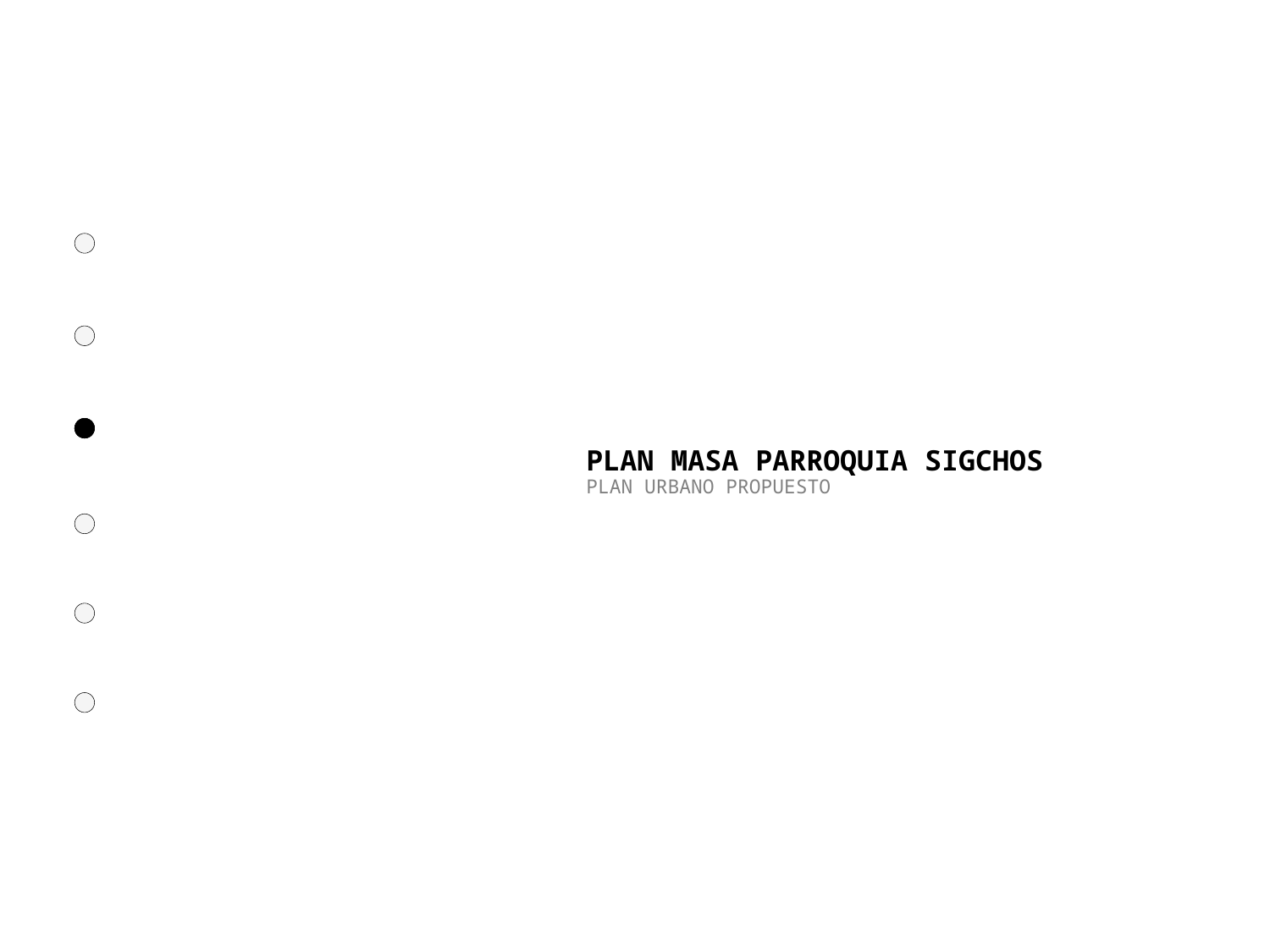

PLAN MASA PARROQUIA SIGCHOS
PLAN URBANO PROPUESTO